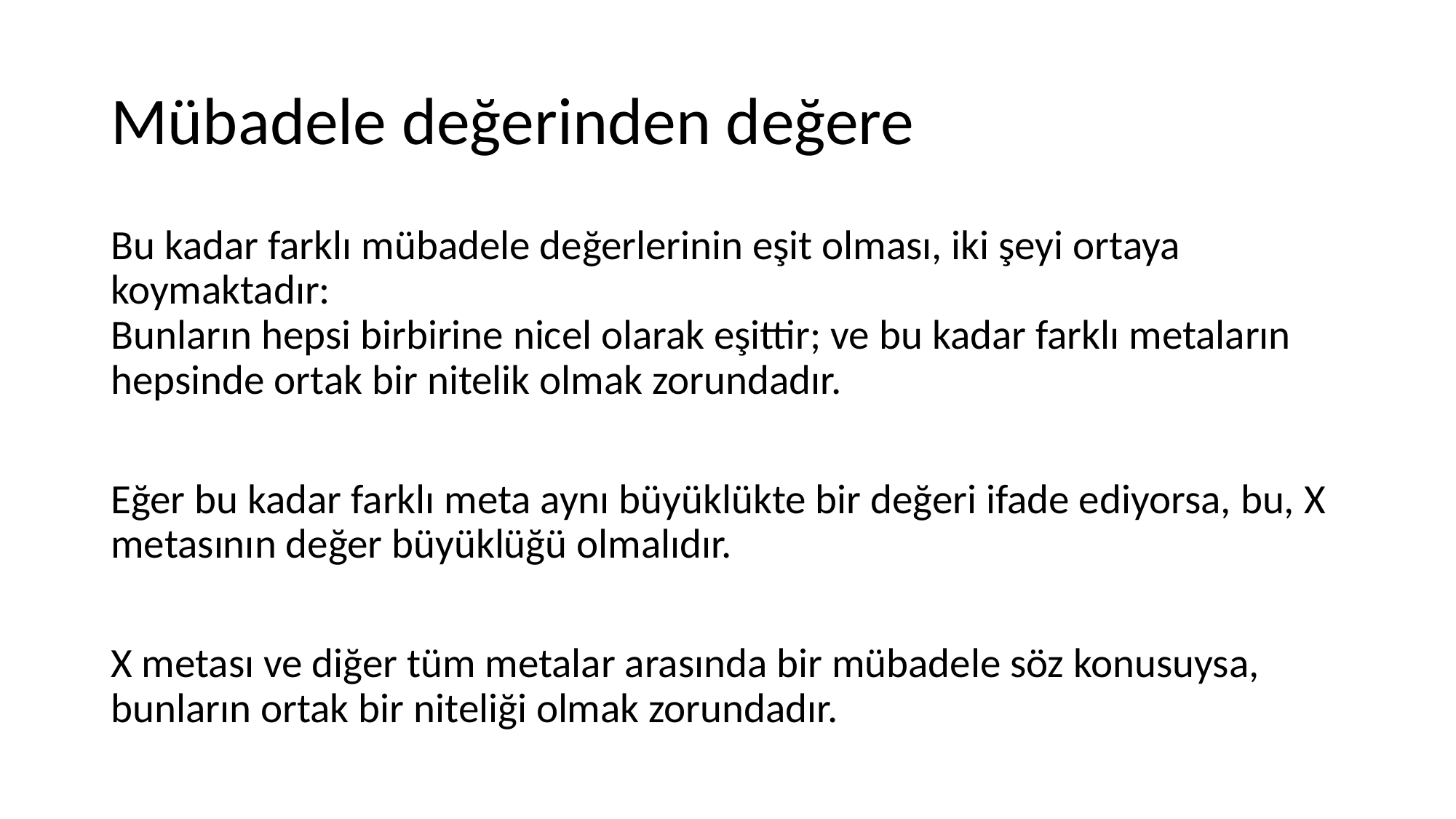

# Mübadele değerinden değere
Bu kadar farklı mübadele değerlerinin eşit olması, iki şeyi ortaya koymaktadır:
Bunların hepsi birbirine nicel olarak eşittir; ve bu kadar farklı metaların hepsinde ortak bir nitelik olmak zorundadır.

Eğer bu kadar farklı meta aynı büyüklükte bir değeri ifade ediyorsa, bu, X metasının değer büyüklüğü olmalıdır.

X metası ve diğer tüm metalar arasında bir mübadele söz konusuysa, bunların ortak bir niteliği olmak zorundadır.